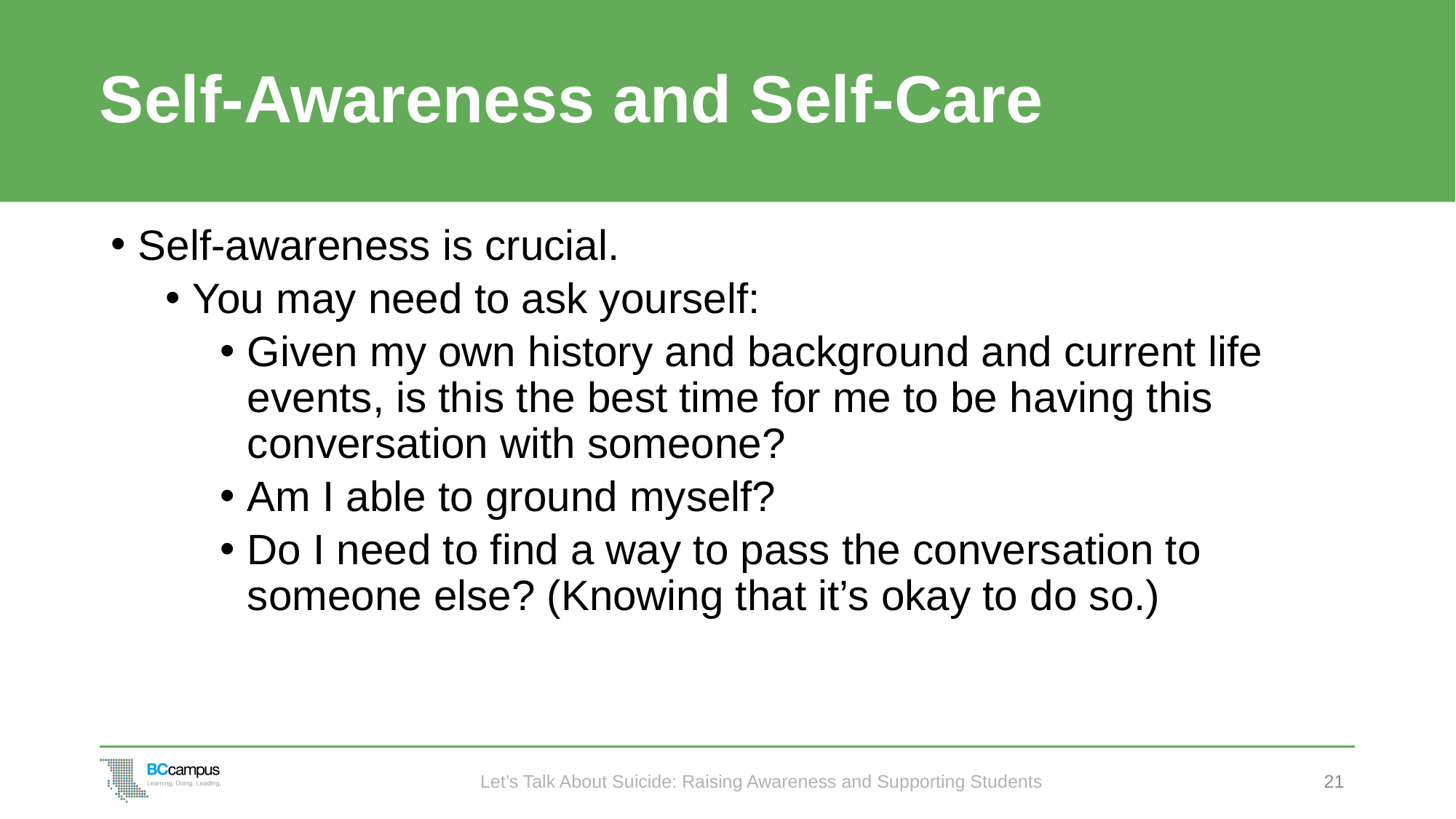

# Self-Awareness and Self-Care
Self-awareness is crucial.
You may need to ask yourself:
Given my own history and background and current life events, is this the best time for me to be having this conversation with someone?
Am I able to ground myself?
Do I need to find a way to pass the conversation to someone else? (Knowing that it’s okay to do so.)

Let’s Talk About Suicide: Raising Awareness and Supporting Students
21